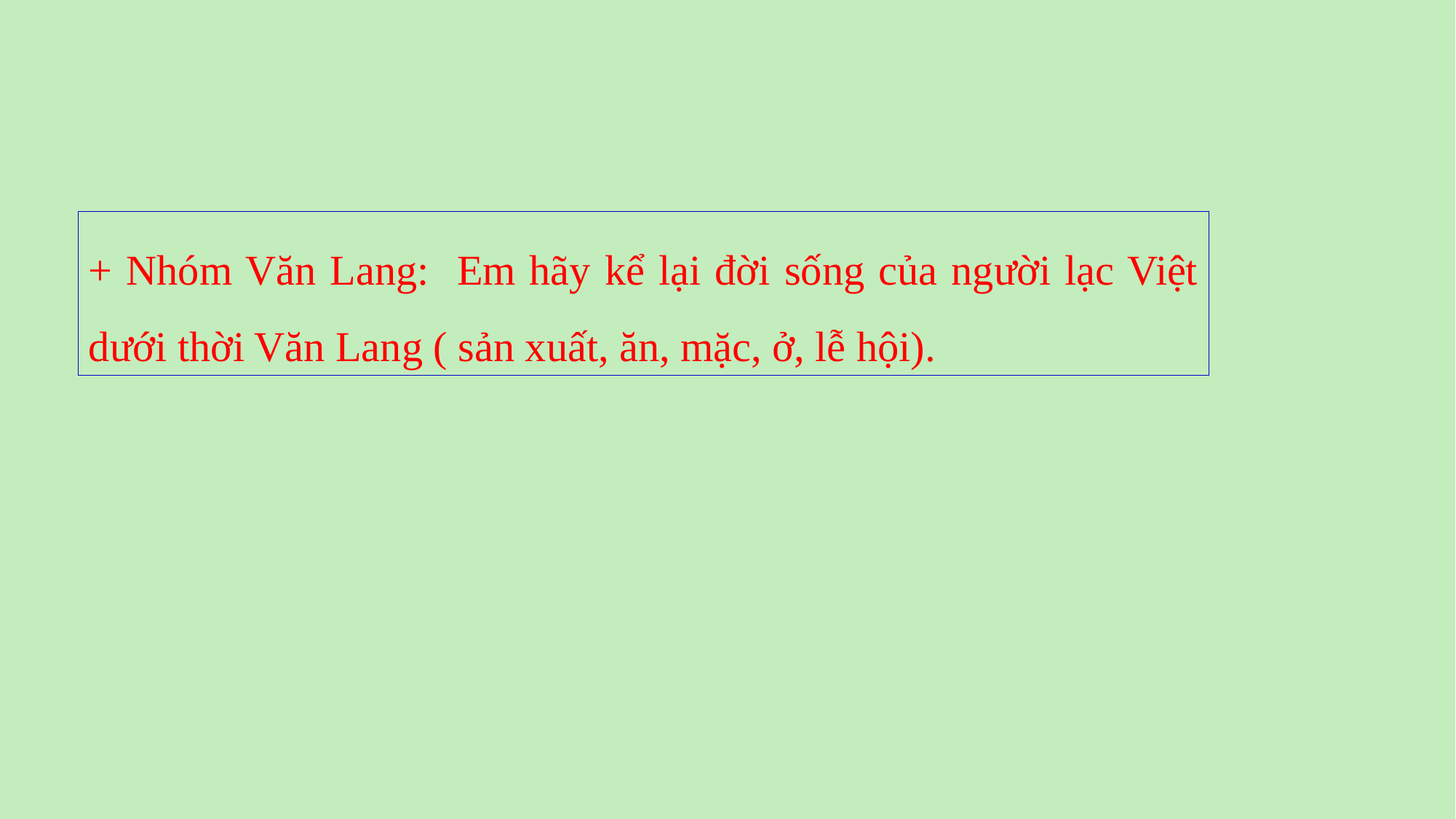

+ Nhóm Văn Lang:  Em hãy kể lại đời sống của người lạc Việt dưới thời Văn Lang ( sản xuất, ăn, mặc, ở, lễ hội).